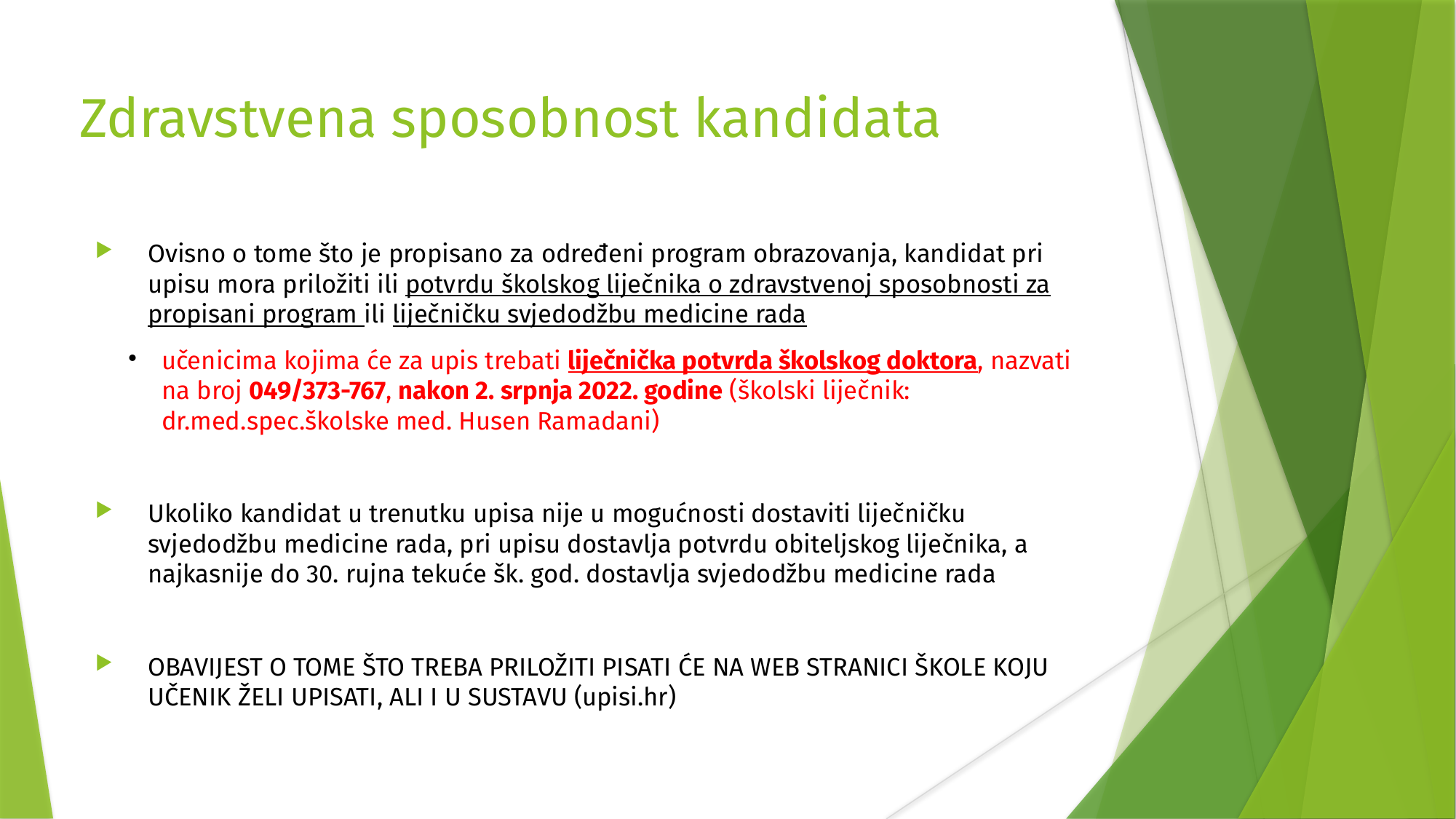

Zdravstvena sposobnost kandidata
Ovisno o tome što je propisano za određeni program obrazovanja, kandidat pri upisu mora priložiti ili potvrdu školskog liječnika o zdravstvenoj sposobnosti za propisani program ili liječničku svjedodžbu medicine rada
učenicima kojima će za upis trebati liječnička potvrda školskog doktora, nazvati na broj 049/373-767, nakon 2. srpnja 2022. godine (školski liječnik: dr.med.spec.školske med. Husen Ramadani)

Ukoliko kandidat u trenutku upisa nije u mogućnosti dostaviti liječničku svjedodžbu medicine rada, pri upisu dostavlja potvrdu obiteljskog liječnika, a najkasnije do 30. rujna tekuće šk. god. dostavlja svjedodžbu medicine rada

OBAVIJEST O TOME ŠTO TREBA PRILOŽITI PISATI ĆE NA WEB STRANICI ŠKOLE KOJU UČENIK ŽELI UPISATI, ALI I U SUSTAVU (upisi.hr)